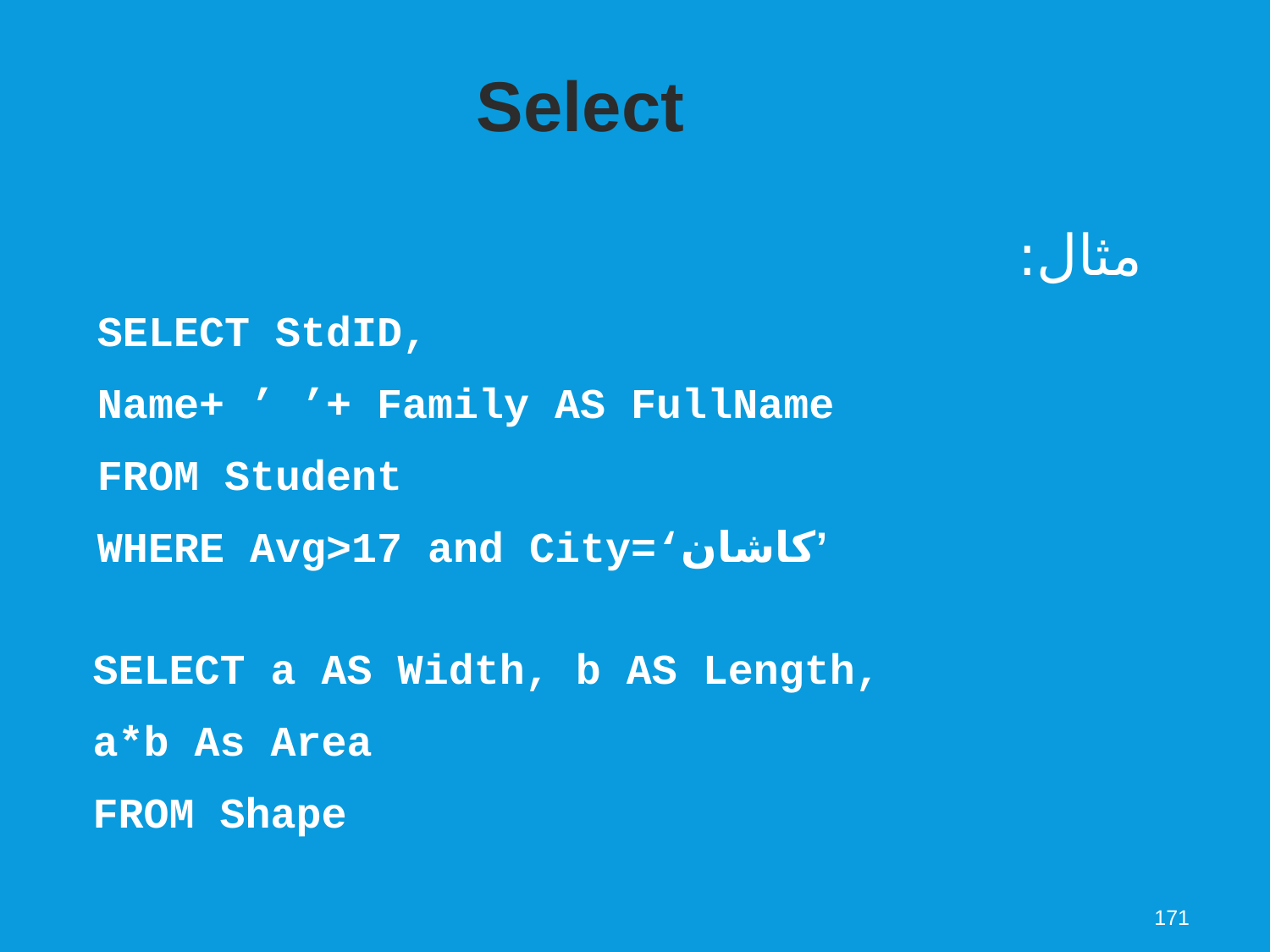

Select
مثال:
SELECT StdID,
Name+ ’ ’+ Family AS FullName
FROM Student
WHERE Avg>17 and City=‘کاشان’
SELECT a AS Width, b AS Length,
a*b As Area
FROM Shape
171